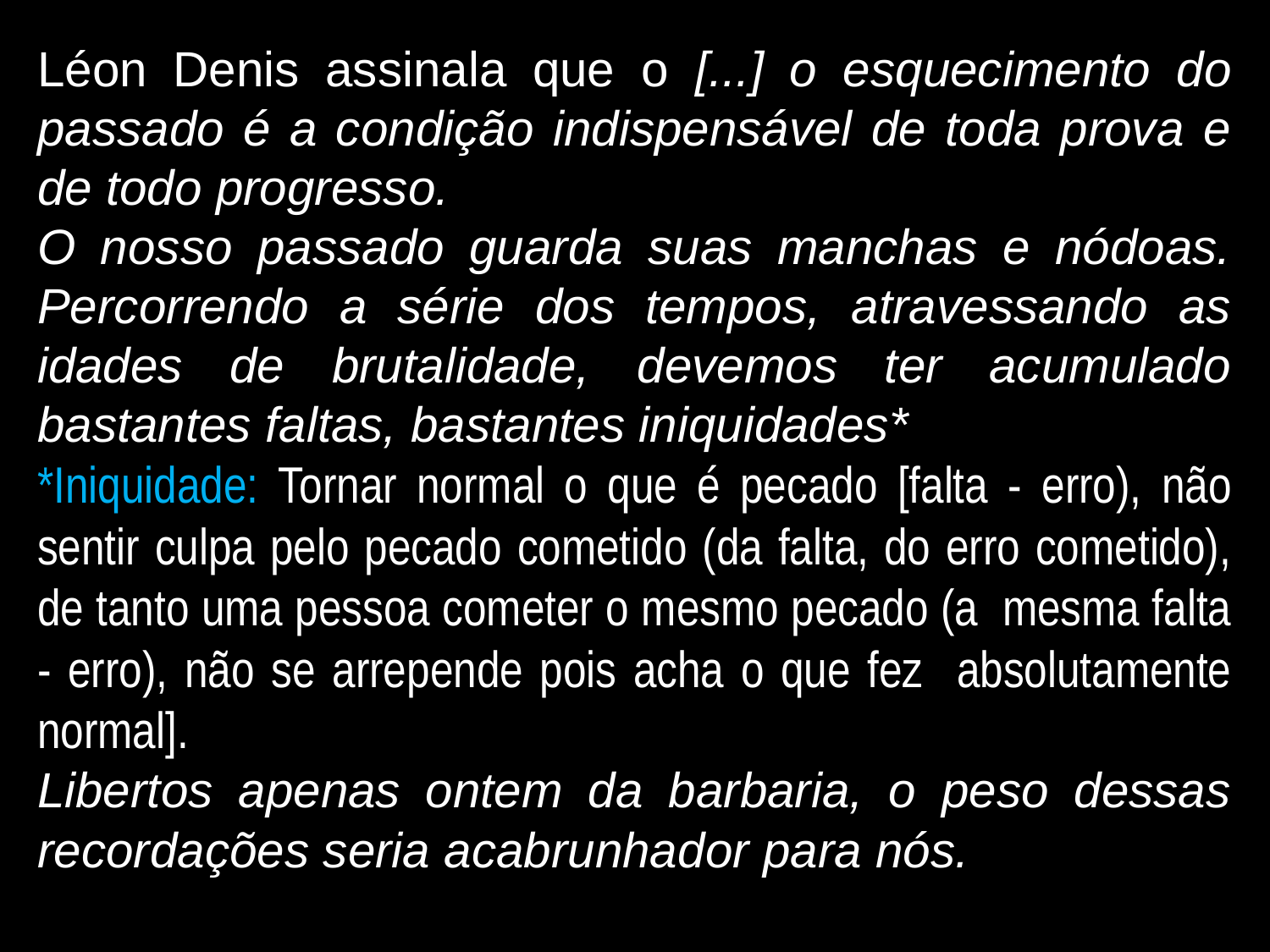

Léon Denis assinala que o [...] o esquecimento do passado é a condição indispensável de toda prova e de todo progresso.
O nosso passado guarda suas manchas e nódoas. Percorrendo a série dos tempos, atravessando as idades de brutalidade, devemos ter acumulado bastantes faltas, bastantes iniquidades*
*Iniquidade: Tornar normal o que é pecado [falta - erro), não sentir culpa pelo pecado cometido (da falta, do erro cometido), de tanto uma pessoa cometer o mesmo pecado (a  mesma falta - erro), não se arrepende pois acha o que fez  absolutamente normal].
Libertos apenas ontem da barbaria, o peso dessas recordações seria acabrunhador para nós.